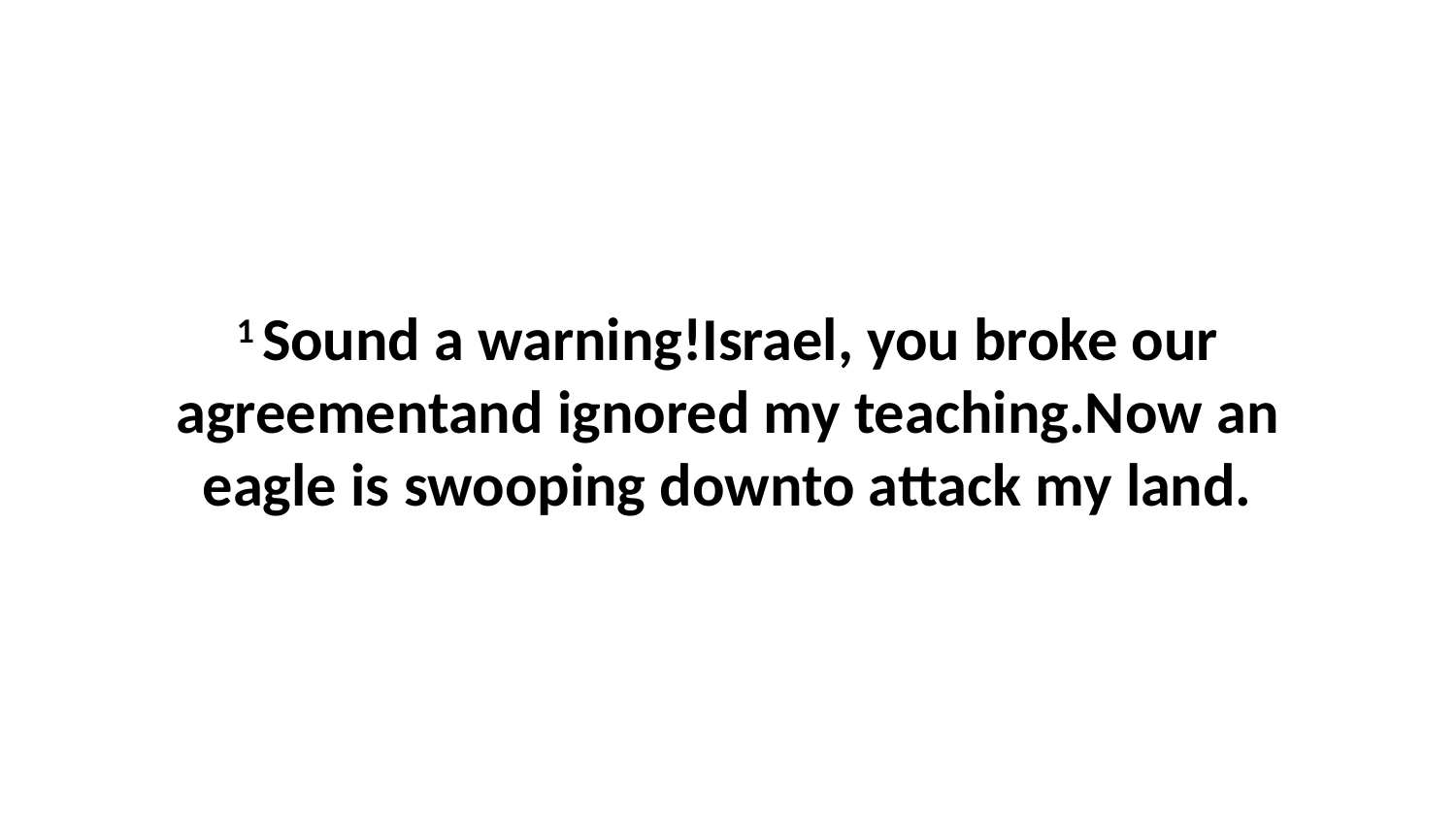

1 Sound a warning!Israel, you broke our agreementand ignored my teaching.Now an eagle is swooping downto attack my land.